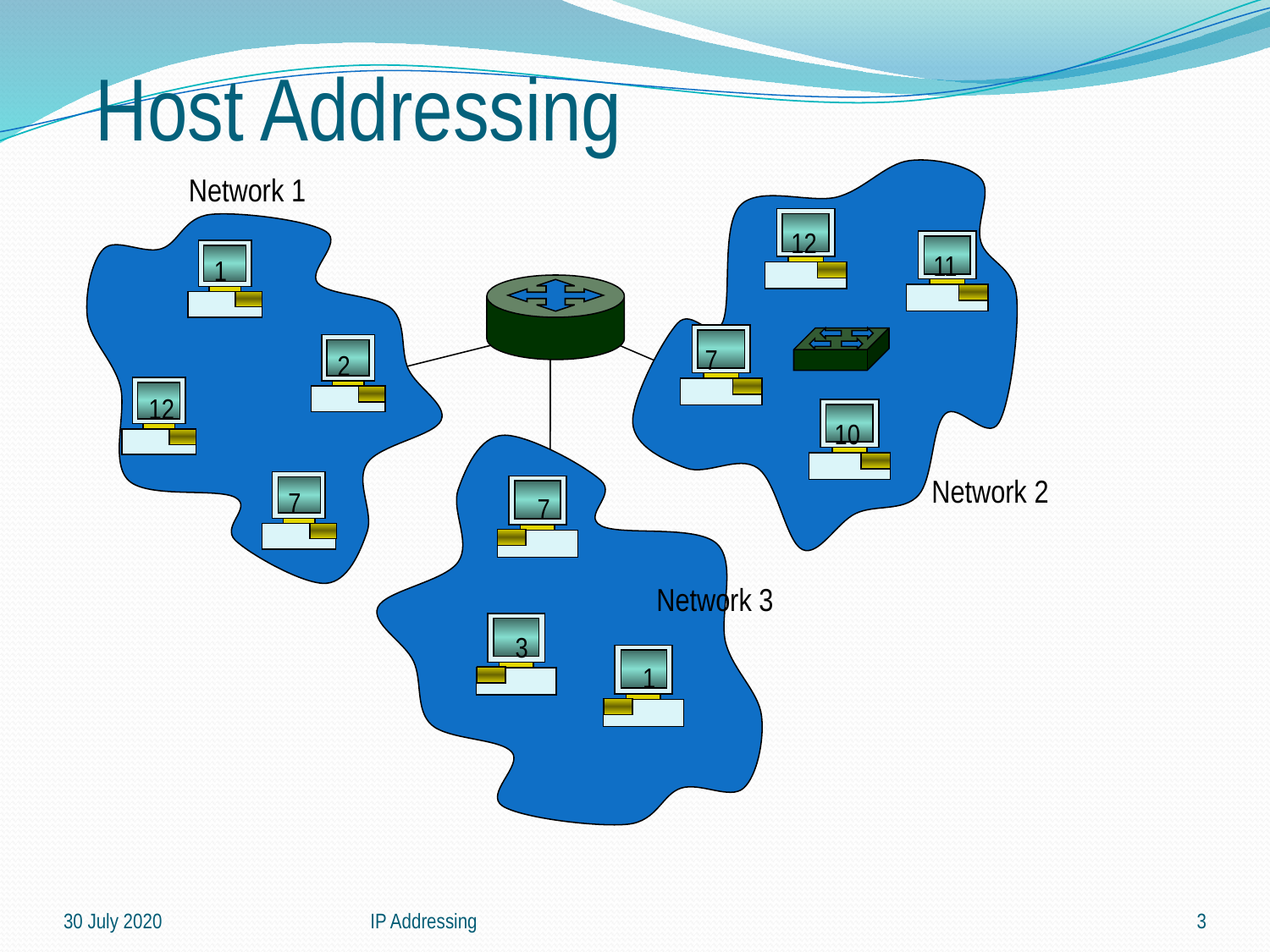

# Host Addressing

12

11

7

10
Network 1

1

2

12

7

7

3

1
Network 2
Network 3
30 July 2020
IP Addressing
3